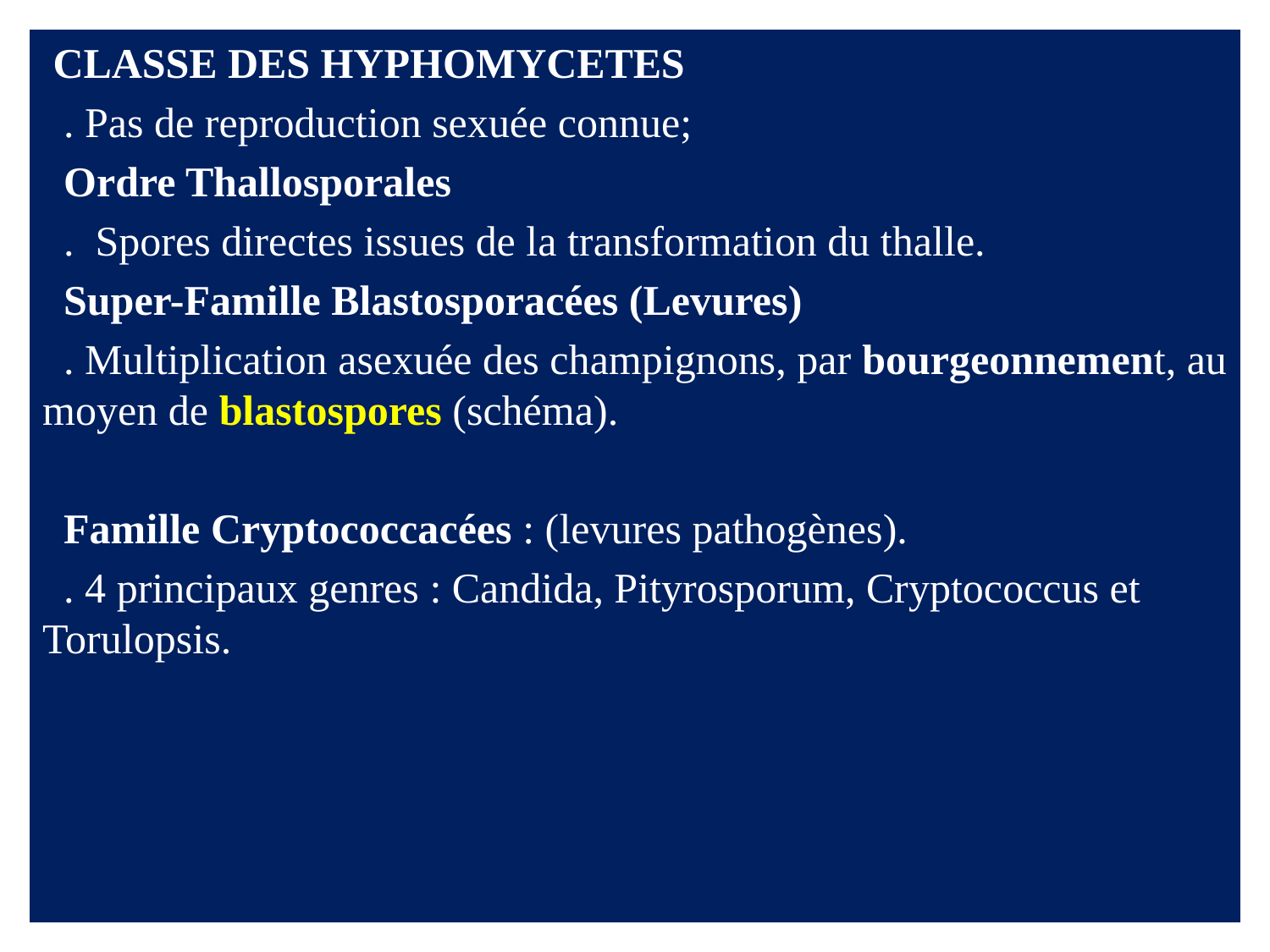

CLASSE DES HYPHOMYCETES
  . Pas de reproduction sexuée connue;
  Ordre Thallosporales
  .  Spores directes issues de la transformation du thalle.
  Super-Famille Blastosporacées (Levures)
  . Multiplication asexuée des champignons, par bourgeonnement, au moyen de blastospores (schéma).

  Famille Cryptococcacées : (levures pathogènes).
  . 4 principaux genres : Candida, Pityrosporum, Cryptococcus et Torulopsis.